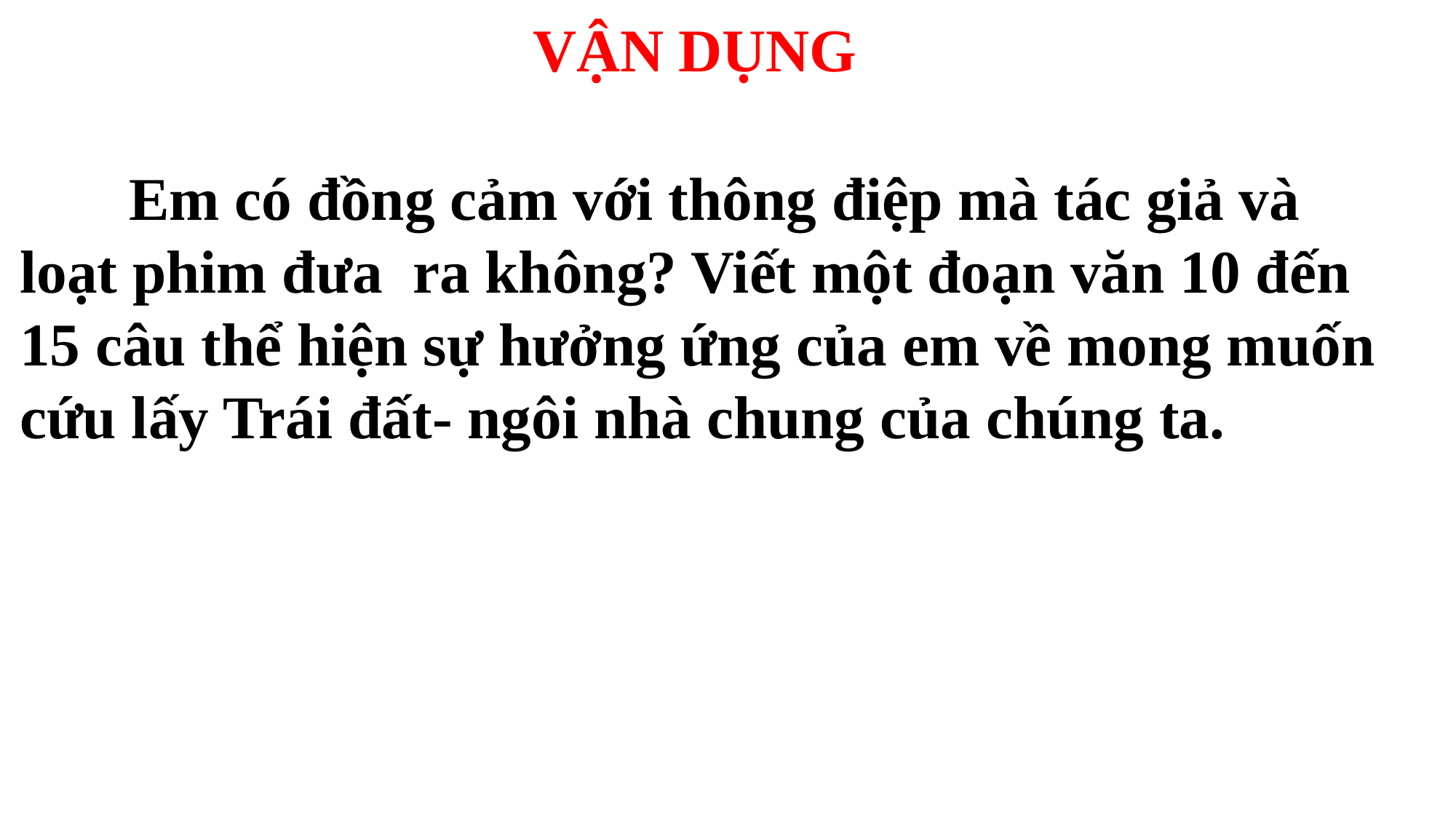

VẬN DỤNG
	Em có đồng cảm với thông điệp mà tác giả và loạt phim đưa  ra không? Viết một đoạn văn 10 đến 15 câu thể hiện sự hưởng ứng của em về mong muốn cứu lấy Trái đất- ngôi nhà chung của chúng ta.